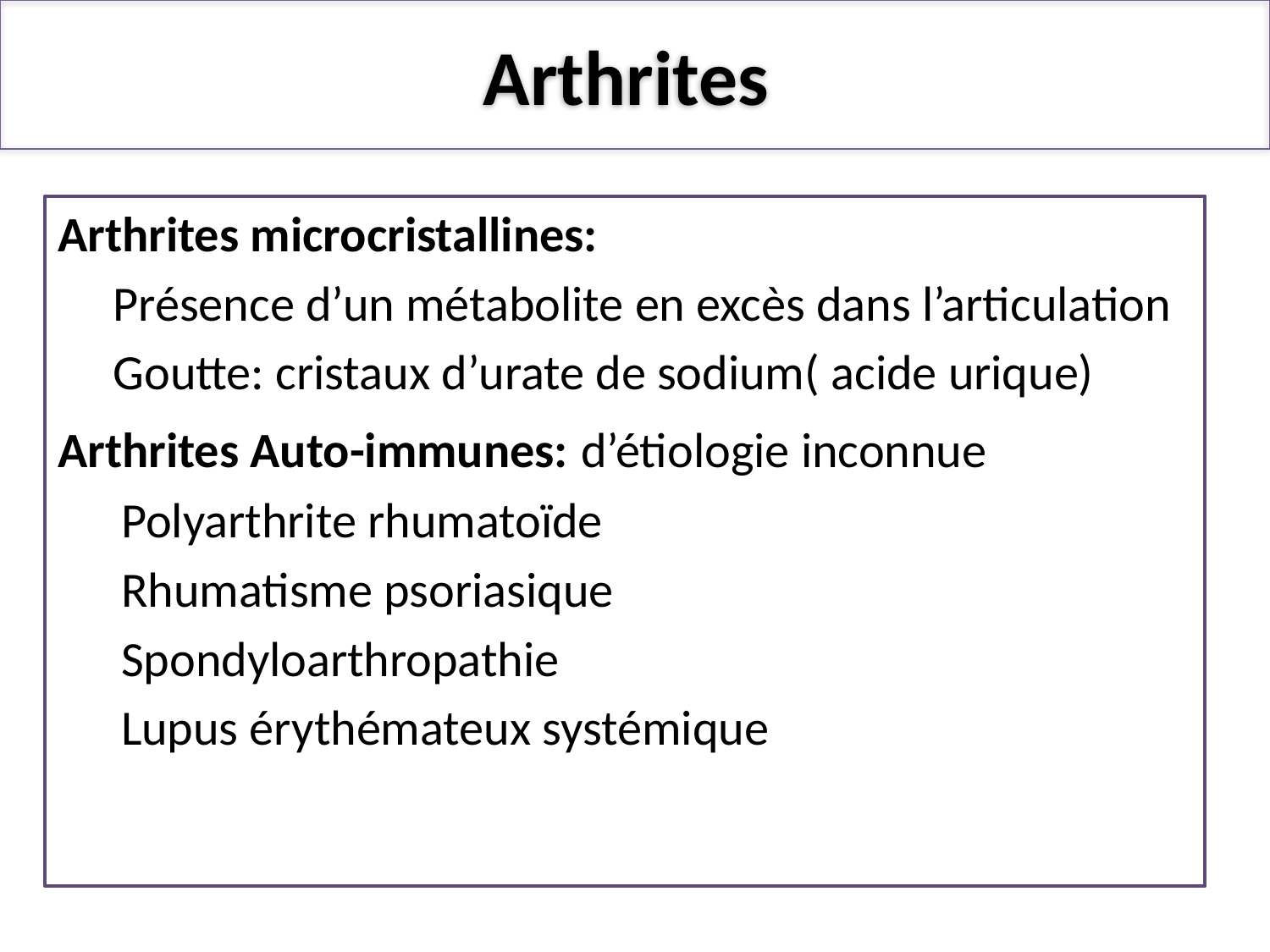

# Arthrites
Arthrites microcristallines:
Présence d’un métabolite en excès dans l’articulation
Goutte: cristaux d’urate de sodium( acide urique)
Arthrites Auto-immunes: d’étiologie inconnue
Polyarthrite rhumatoïde
Rhumatisme psoriasique
Spondyloarthropathie
Lupus érythémateux systémique